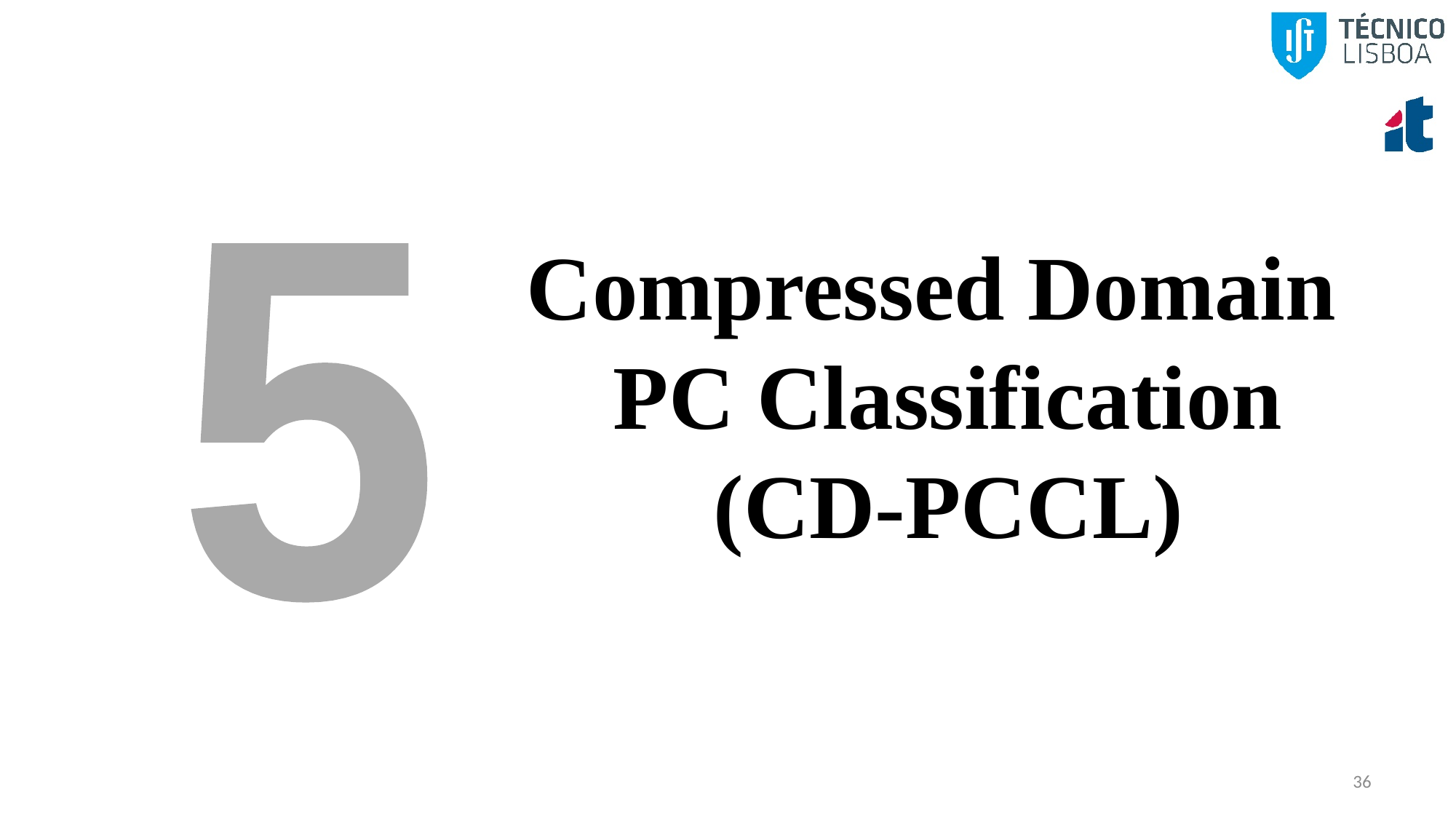

Compressed Domain PC Classification
(CD-PCCL)
5
36